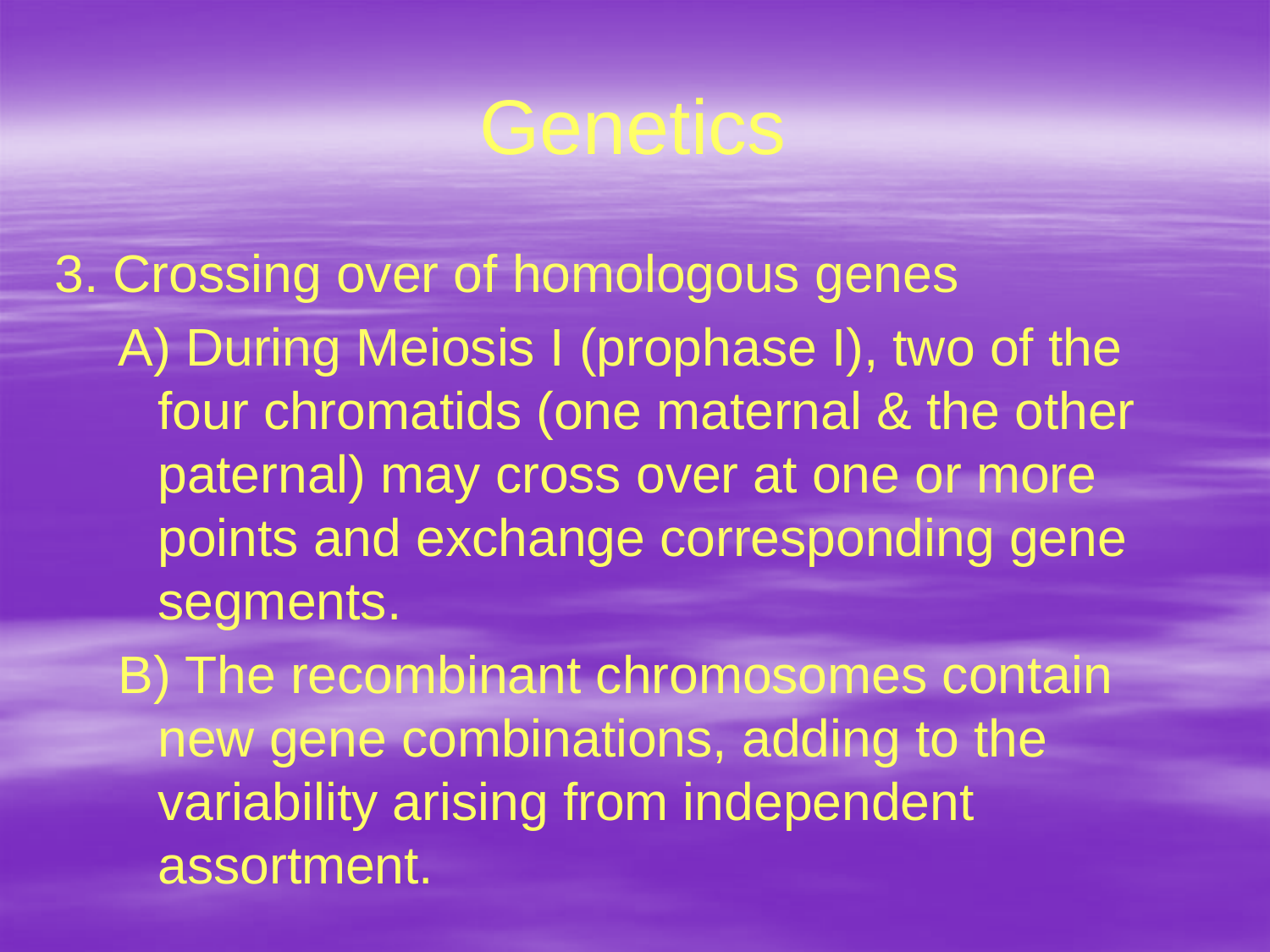

# Genetics
3. Crossing over of homologous genes
A) During Meiosis I (prophase I), two of the four chromatids (one maternal & the other paternal) may cross over at one or more points and exchange corresponding gene segments.
B) The recombinant chromosomes contain new gene combinations, adding to the variability arising from independent assortment.